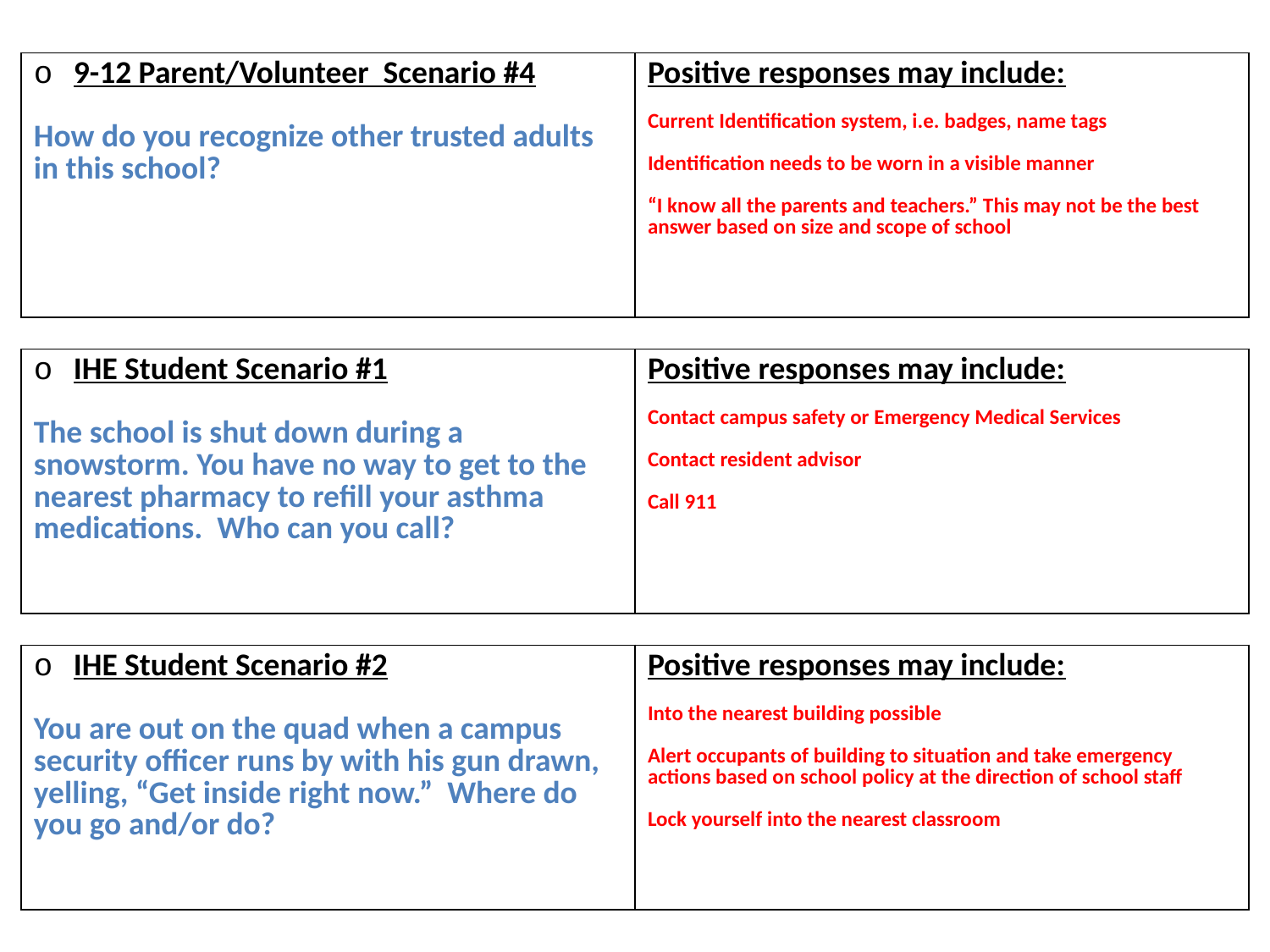

# Slide 25
| 9-12 Parent/Volunteer Scenario #4 How do you recognize other trusted adults in this school? | Positive responses may include: Current Identification system, i.e. badges, name tags Identification needs to be worn in a visible manner “I know all the parents and teachers.” This may not be the best answer based on size and scope of school |
| --- | --- |
| IHE Student Scenario #1 The school is shut down during a snowstorm. You have no way to get to the nearest pharmacy to refill your asthma medications. Who can you call? | Positive responses may include: Contact campus safety or Emergency Medical Services Contact resident advisor Call 911 |
| --- | --- |
| IHE Student Scenario #2 You are out on the quad when a campus security officer runs by with his gun drawn, yelling, “Get inside right now.” Where do you go and/or do? | Positive responses may include: Into the nearest building possible Alert occupants of building to situation and take emergency actions based on school policy at the direction of school staff Lock yourself into the nearest classroom |
| --- | --- |